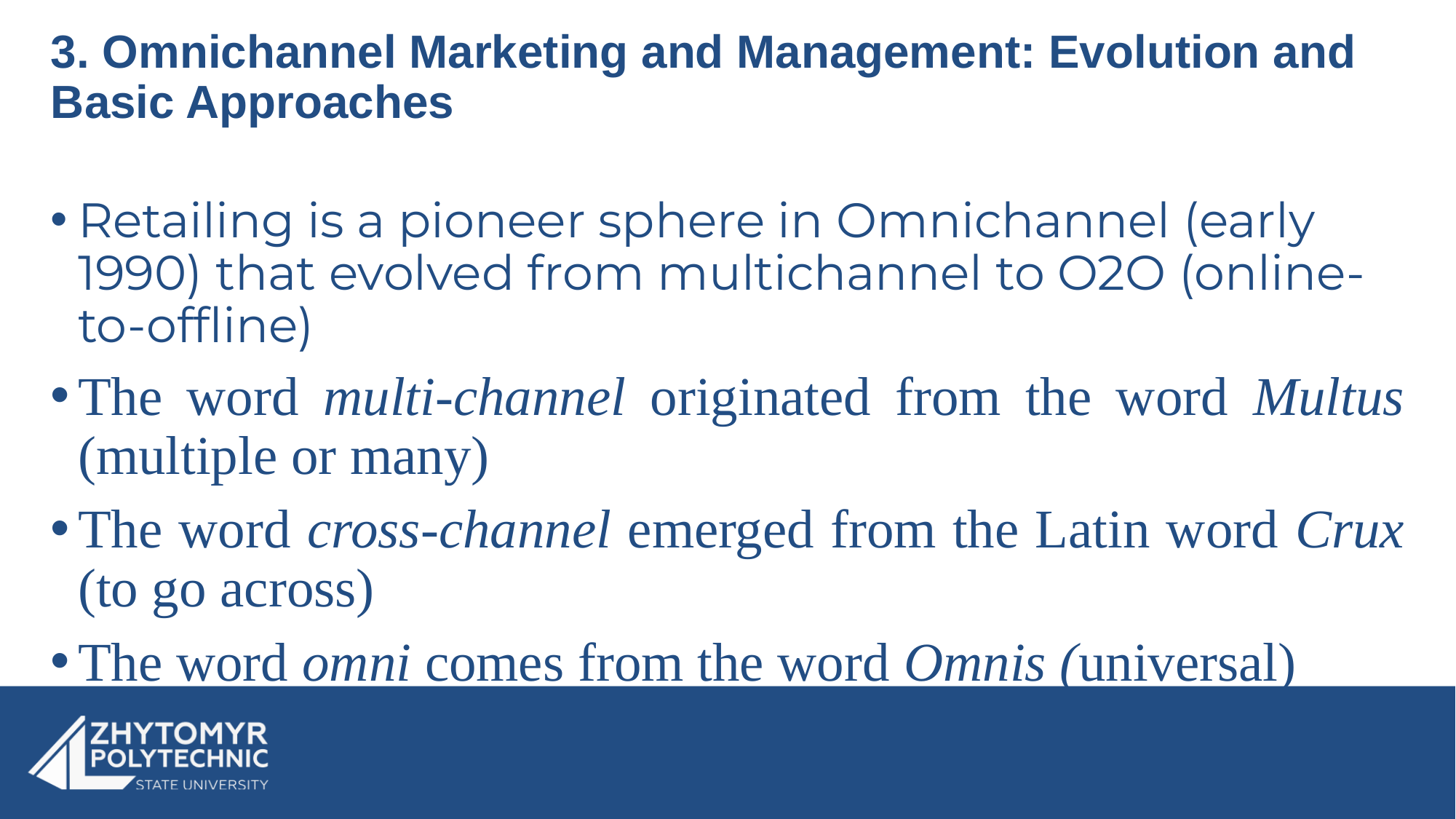

# 3. Omnichannel Marketing and Management: Evolution and Basic Approaches
Retailing is a pioneer sphere in Omnichannel (early 1990) that evolved from multichannel to O2O (online-to-offline)
The word multi-channel originated from the word Multus (multiple or many)
The word cross-channel emerged from the Latin word Crux (to go across)
The word omni comes from the word Omnis (universal)